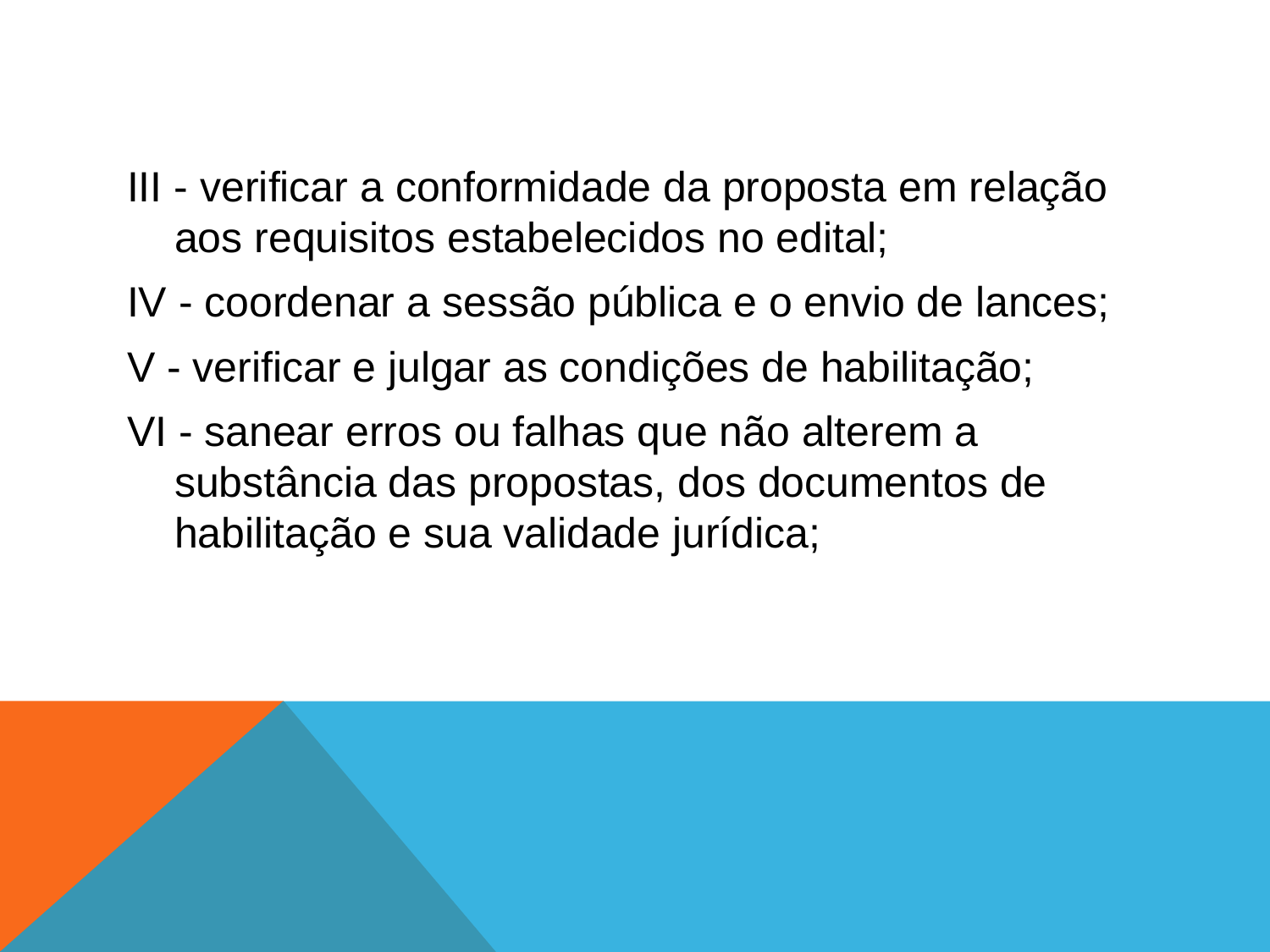

#
III - verificar a conformidade da proposta em relação aos requisitos estabelecidos no edital;
IV - coordenar a sessão pública e o envio de lances;
V - verificar e julgar as condições de habilitação;
VI - sanear erros ou falhas que não alterem a substância das propostas, dos documentos de habilitação e sua validade jurídica;